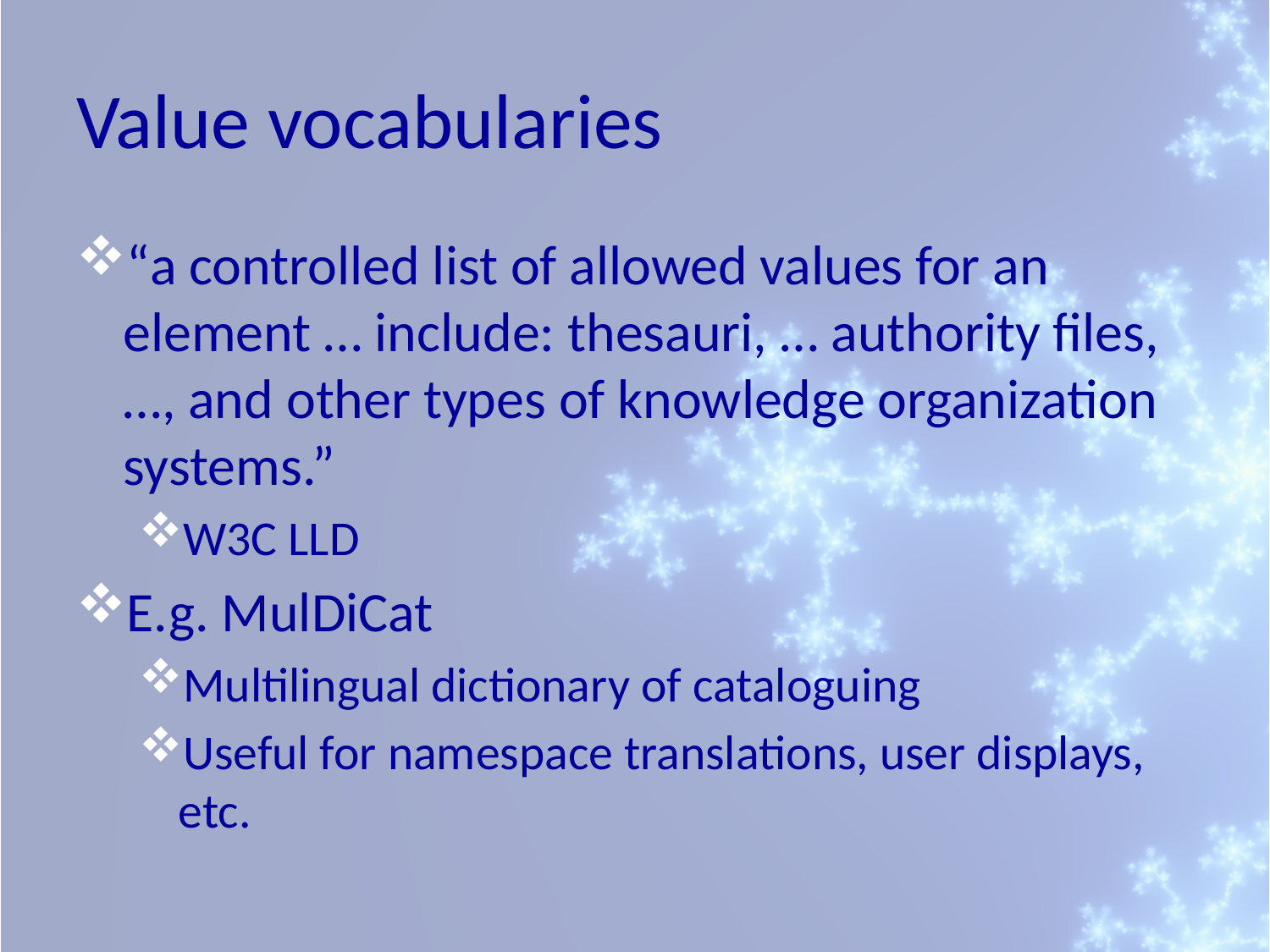

# Value vocabularies
“a controlled list of allowed values for an element … include: thesauri, … authority files, …, and other types of knowledge organization systems.”
W3C LLD
E.g. MulDiCat
Multilingual dictionary of cataloguing
Useful for namespace translations, user displays, etc.